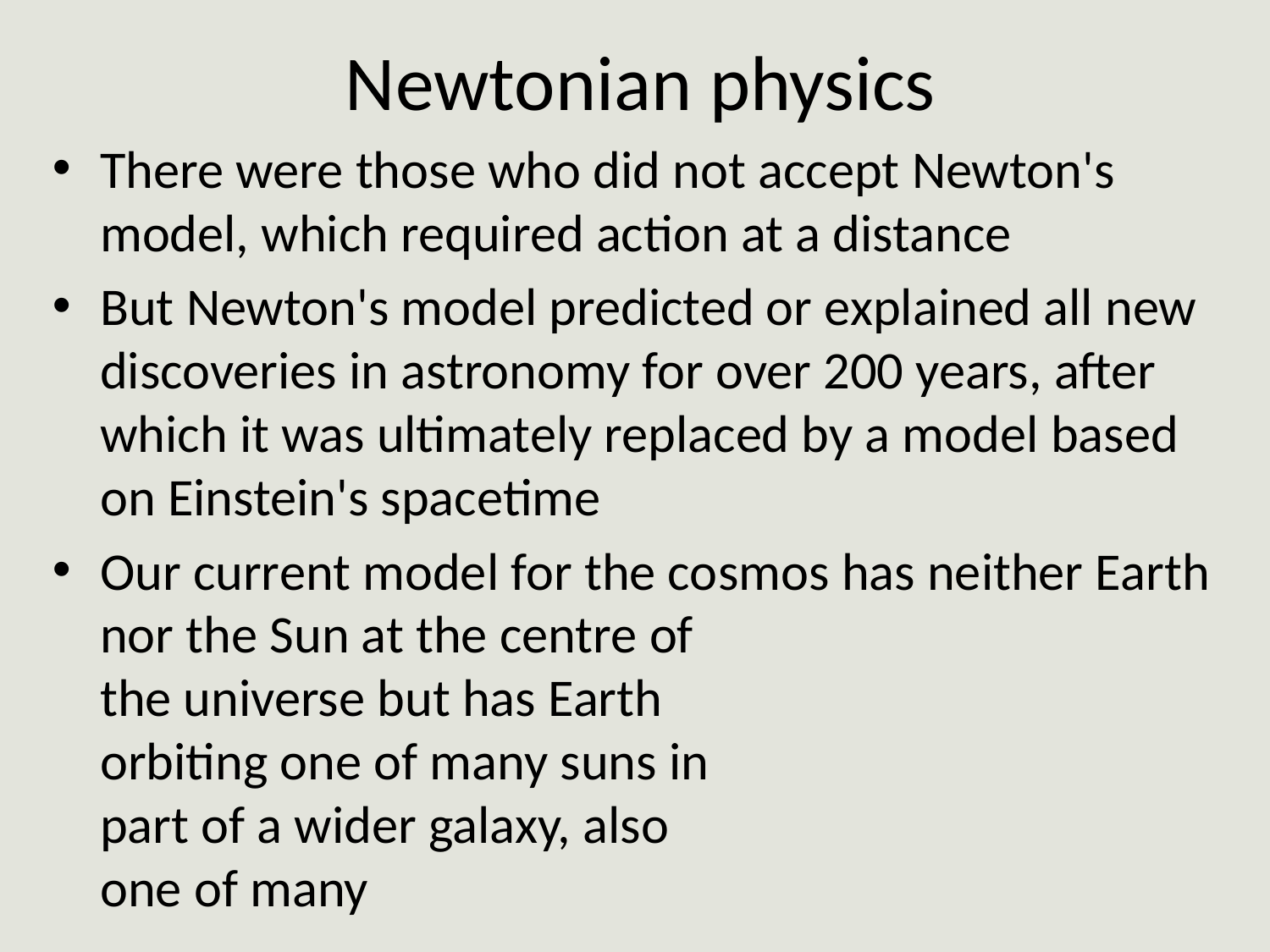

# Newtonian physics
There were those who did not accept Newton's model, which required action at a distance
But Newton's model predicted or explained all new discoveries in astronomy for over 200 years, after which it was ultimately replaced by a model based on Einstein's spacetime
Our current model for the cosmos has neither Earth nor the Sun at the centre of
the universe but has Earth
orbiting one of many suns in
part of a wider galaxy, also
one of many